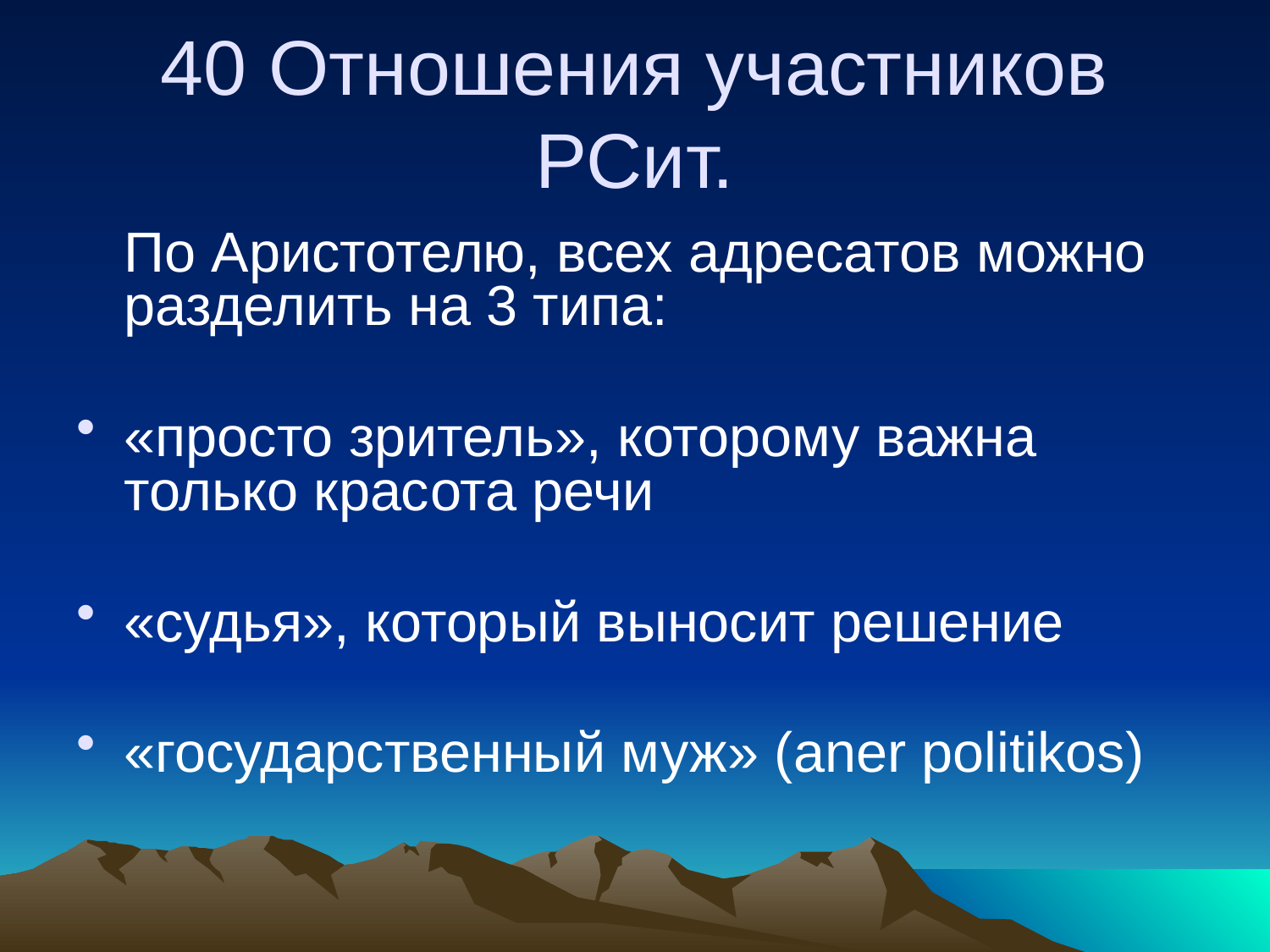

# 40 Отношения участников РСит.
	По Аристотелю, всех адресатов можно разделить на 3 типа:

«просто зритель», которому важна только красота речи

«судья», который выносит решение

«государственный муж» (aner politikos)